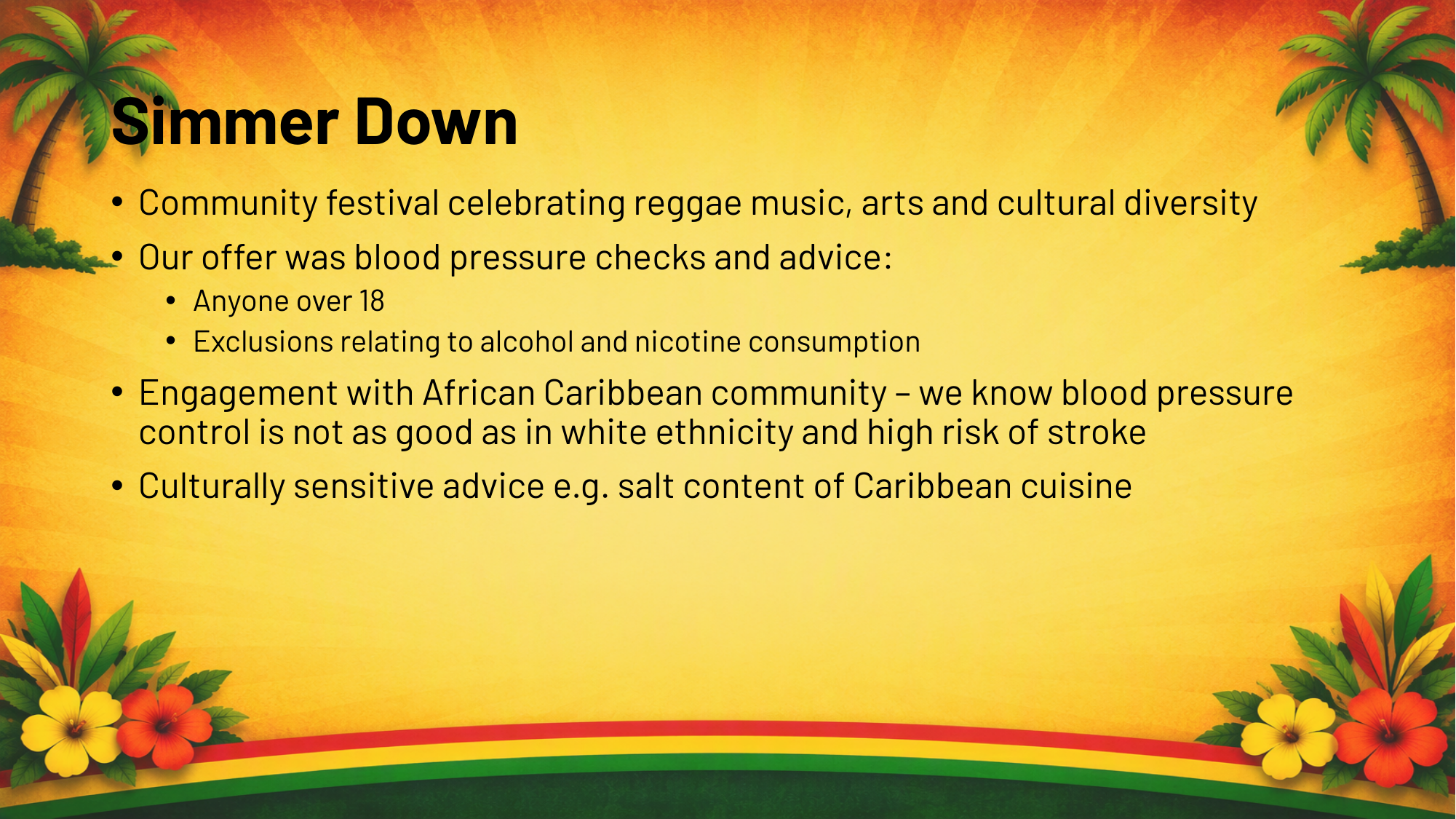

# Simmer Down
Community festival celebrating reggae music, arts and cultural diversity
Our offer was blood pressure checks and advice:
Anyone over 18
Exclusions relating to alcohol and nicotine consumption
Engagement with African Caribbean community – we know blood pressure control is not as good as in white ethnicity and high risk of stroke
Culturally sensitive advice e.g. salt content of Caribbean cuisine